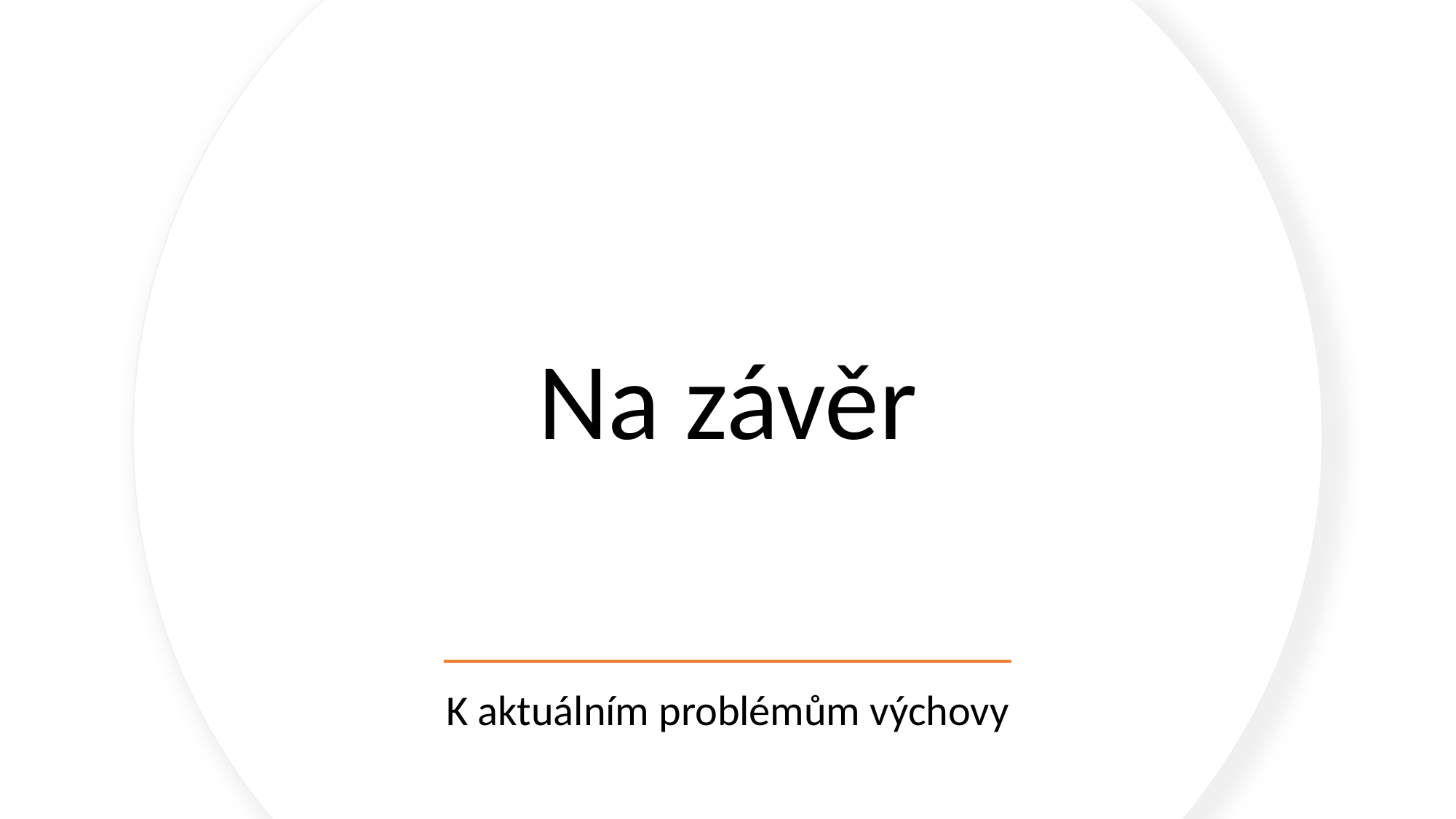

# Na závěr

K aktuálním problémům výchovy